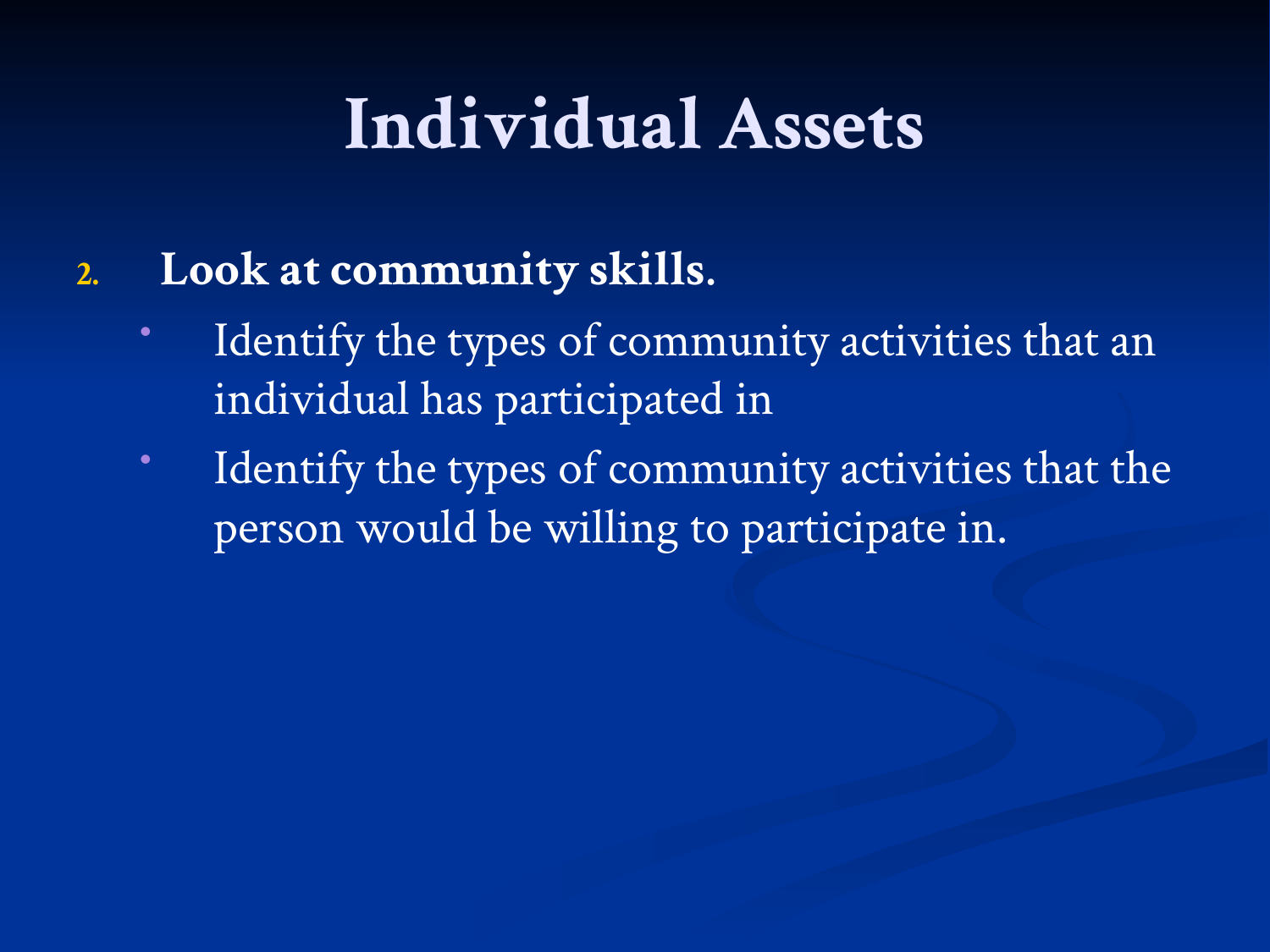

# Individual Assets
Look at community skills.
Identify the types of community activities that an individual has participated in
Identify the types of community activities that the person would be willing to participate in.